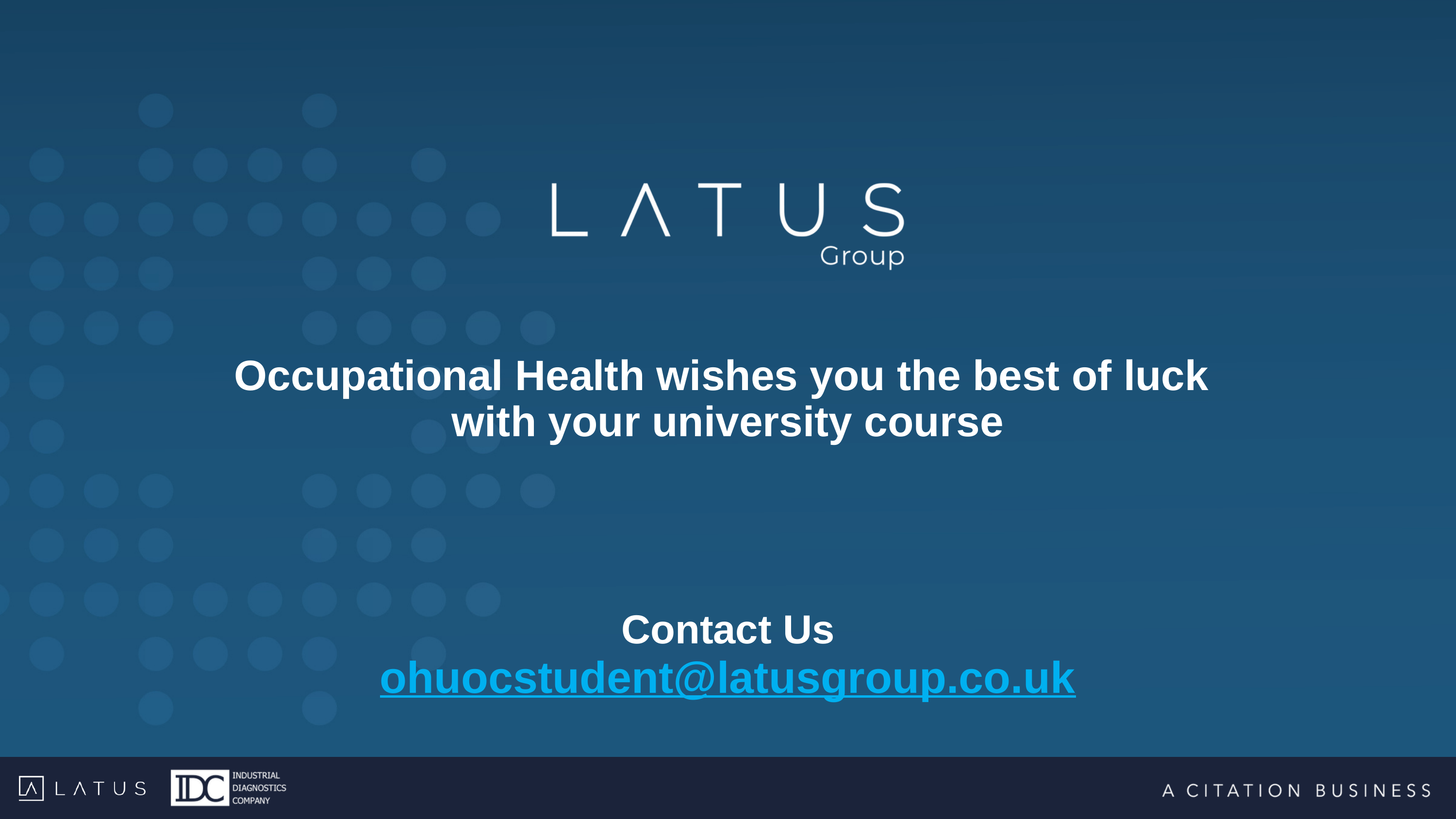

Occupational Health wishes you the best of luck
with your university course

Contact Us

ohuocstudent@latusgroup.co.uk